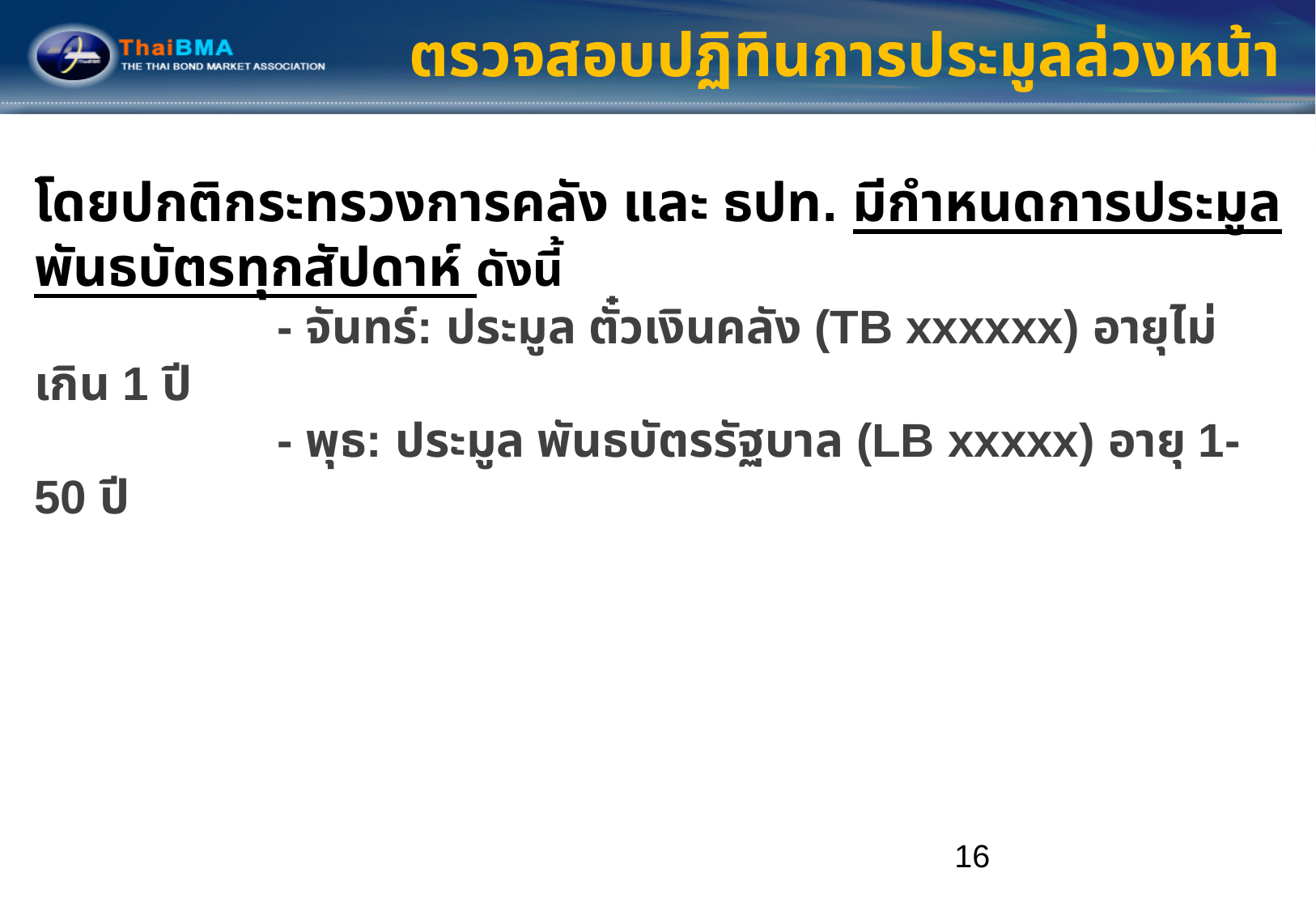

# ตรวจสอบปฏิทินการประมูลล่วงหน้า
โดยปกติกระทรวงการคลัง และ ธปท. มีกำหนดการประมูลพันธบัตรทุกสัปดาห์ ดังนี้
		- จันทร์: ประมูล ตั๋วเงินคลัง (TB xxxxxx) อายุไม่เกิน 1 ปี
		- พุธ: ประมูล พันธบัตรรัฐบาล (LB xxxxx) อายุ 1-50 ปี

16